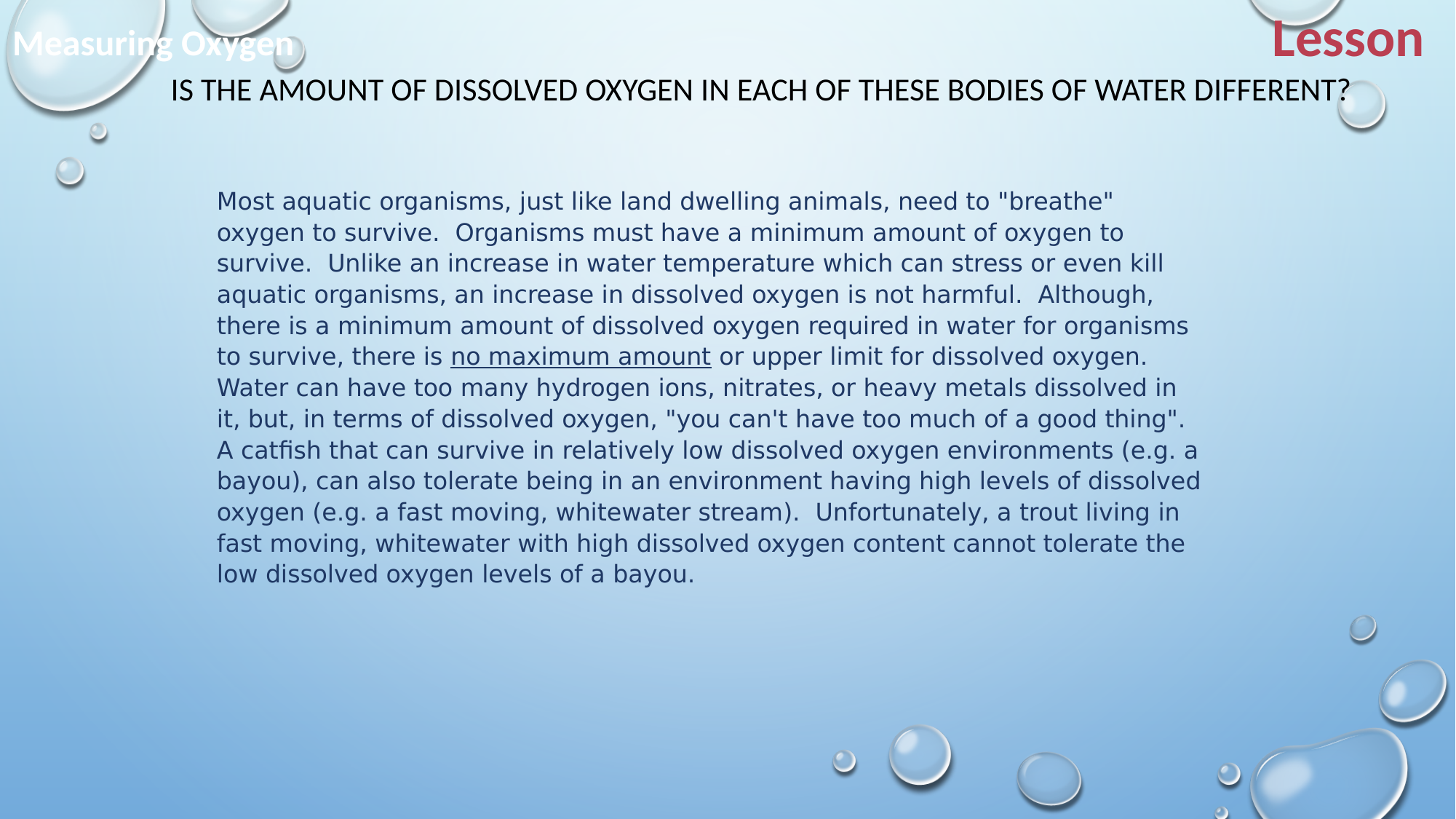

Lesson
Measuring Oxygen
IS THE AMOUNT OF DISSOLVED OXYGEN IN EACH OF THESE BODIES OF WATER DIFFERENT?
Most aquatic organisms, just like land dwelling animals, need to "breathe" oxygen to survive.  Organisms must have a minimum amount of oxygen to survive.  Unlike an increase in water temperature which can stress or even kill aquatic organisms, an increase in dissolved oxygen is not harmful.  Although, there is a minimum amount of dissolved oxygen required in water for organisms to survive, there is no maximum amount or upper limit for dissolved oxygen.  Water can have too many hydrogen ions, nitrates, or heavy metals dissolved in it, but, in terms of dissolved oxygen, "you can't have too much of a good thing".  A catfish that can survive in relatively low dissolved oxygen environments (e.g. a bayou), can also tolerate being in an environment having high levels of dissolved oxygen (e.g. a fast moving, whitewater stream).  Unfortunately, a trout living in fast moving, whitewater with high dissolved oxygen content cannot tolerate the low dissolved oxygen levels of a bayou.